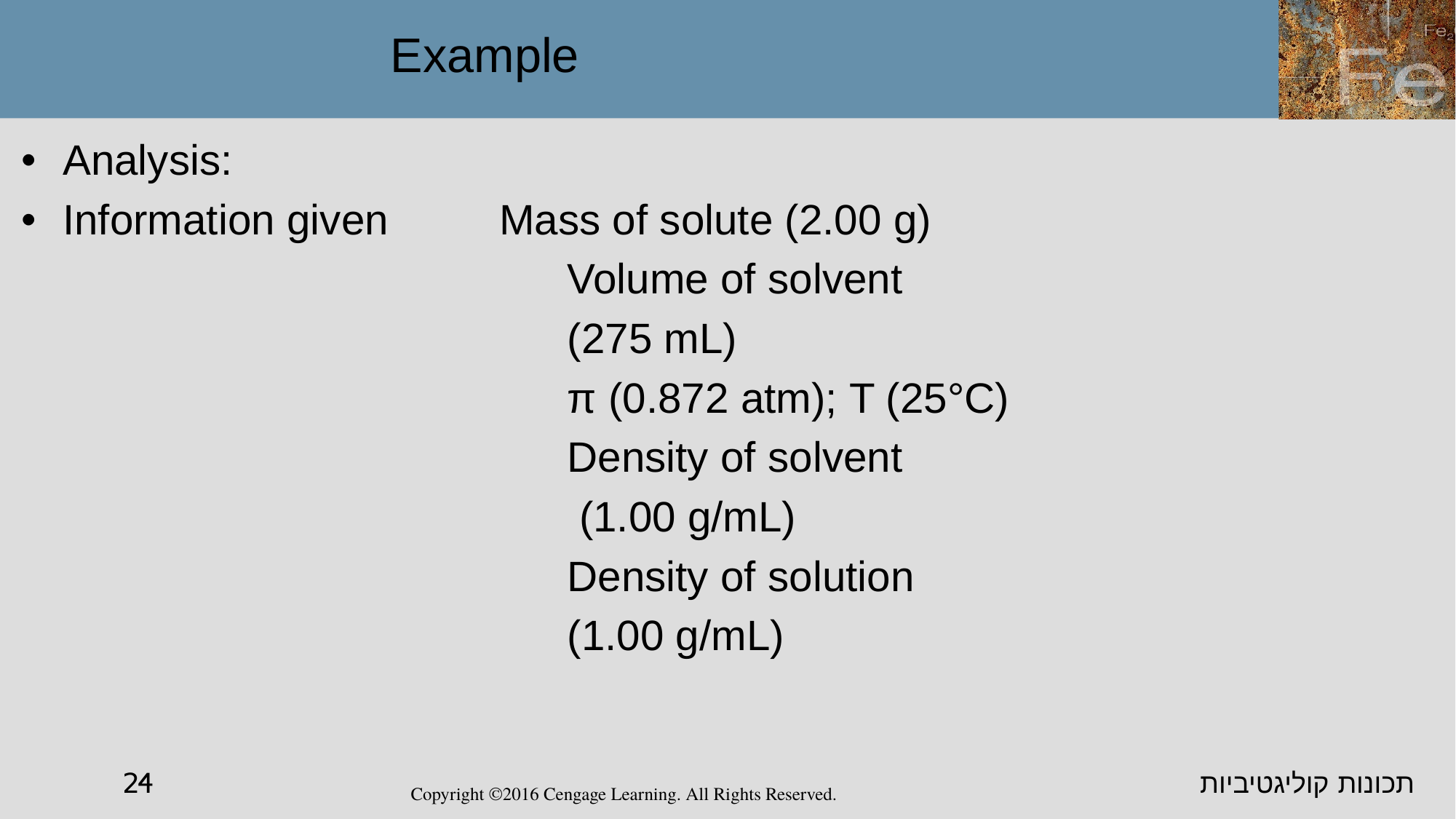

Example
Analysis:
Information given		Mass of solute (2.00 g)
					Volume of solvent
					(275 mL)
					π (0.872 atm); T (25°C)
					Density of solvent
					 (1.00 g/mL)
					Density of solution
					(1.00 g/mL)
24
תכונות קוליגטיביות